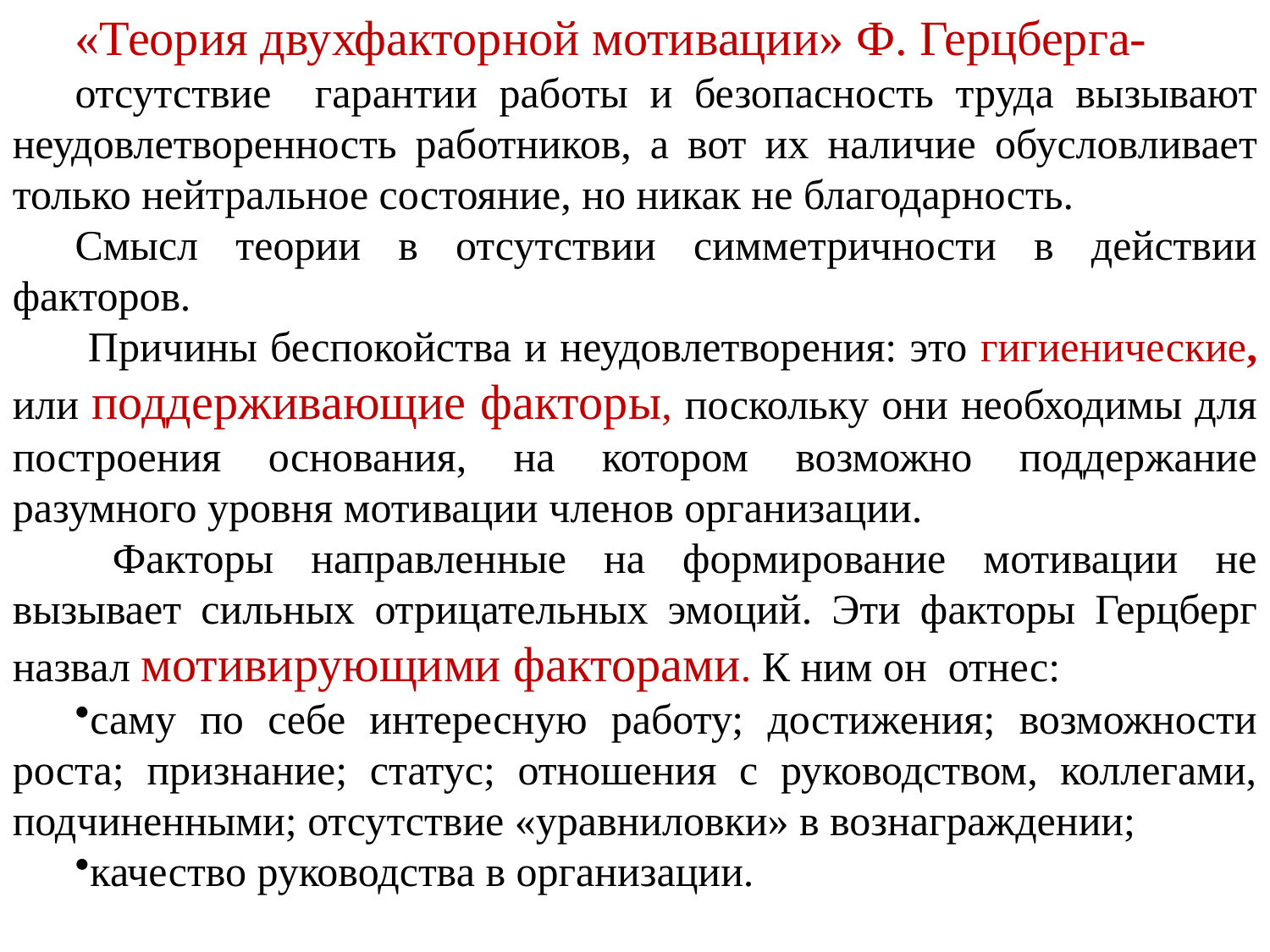

«Теория двухфакторной мотивации» Ф. Герцберга-
отсутствие  гарантии работы и безопасность труда вызывают неудовлетворенность работников, а вот их наличие обусловливает только нейтральное состояние, но никак не благодарность.
Смысл теории в отсутствии симметричности в действии факторов.
 Причины беспокойства и неудовлетворения: это гигиенические, или поддерживающие факторы, поскольку они необходимы для построения основания, на котором возможно поддержание разумного уровня мотивации членов организации.
 Факторы направленные на формирование мотивации не вызывает сильных отрицательных эмоций. Эти факторы Герцберг назвал мотивирующими факторами. К ним он  отнес:
саму по себе интересную работу; достижения; возможности роста; признание; статус; отношения с руководством, коллегами, подчиненными; отсутствие «уравниловки» в вознаграждении;
качество руководства в организации.